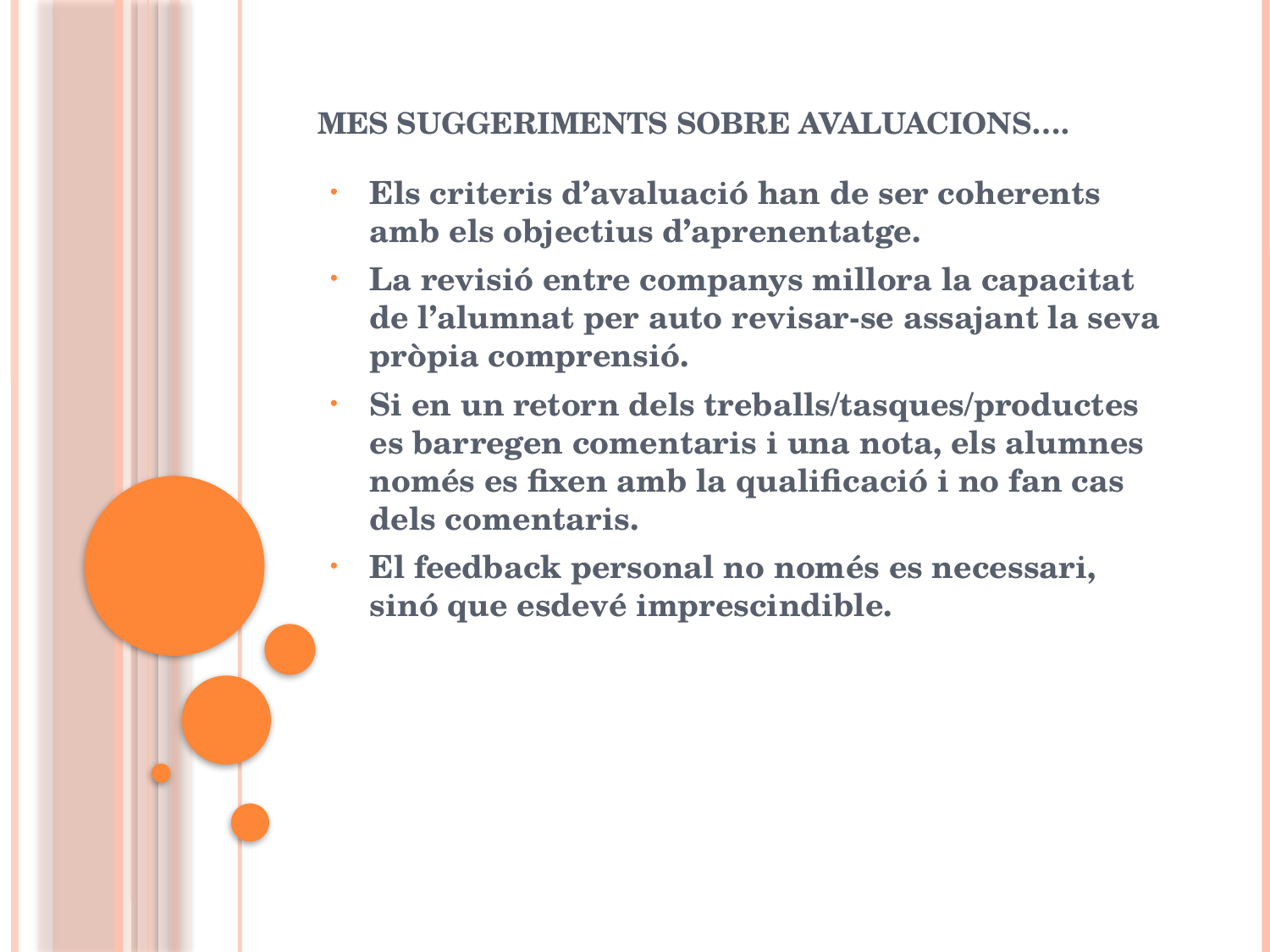

# Mes suggeriments sobre avaluacions….
Els criteris d’avaluació han de ser coherents amb els objectius d’aprenentatge.
La revisió entre companys millora la capacitat de l’alumnat per auto revisar-se assajant la seva pròpia comprensió.
Si en un retorn dels treballs/tasques/productes es barregen comentaris i una nota, els alumnes només es fixen amb la qualificació i no fan cas dels comentaris.
El feedback personal no només es necessari, sinó que esdevé imprescindible.